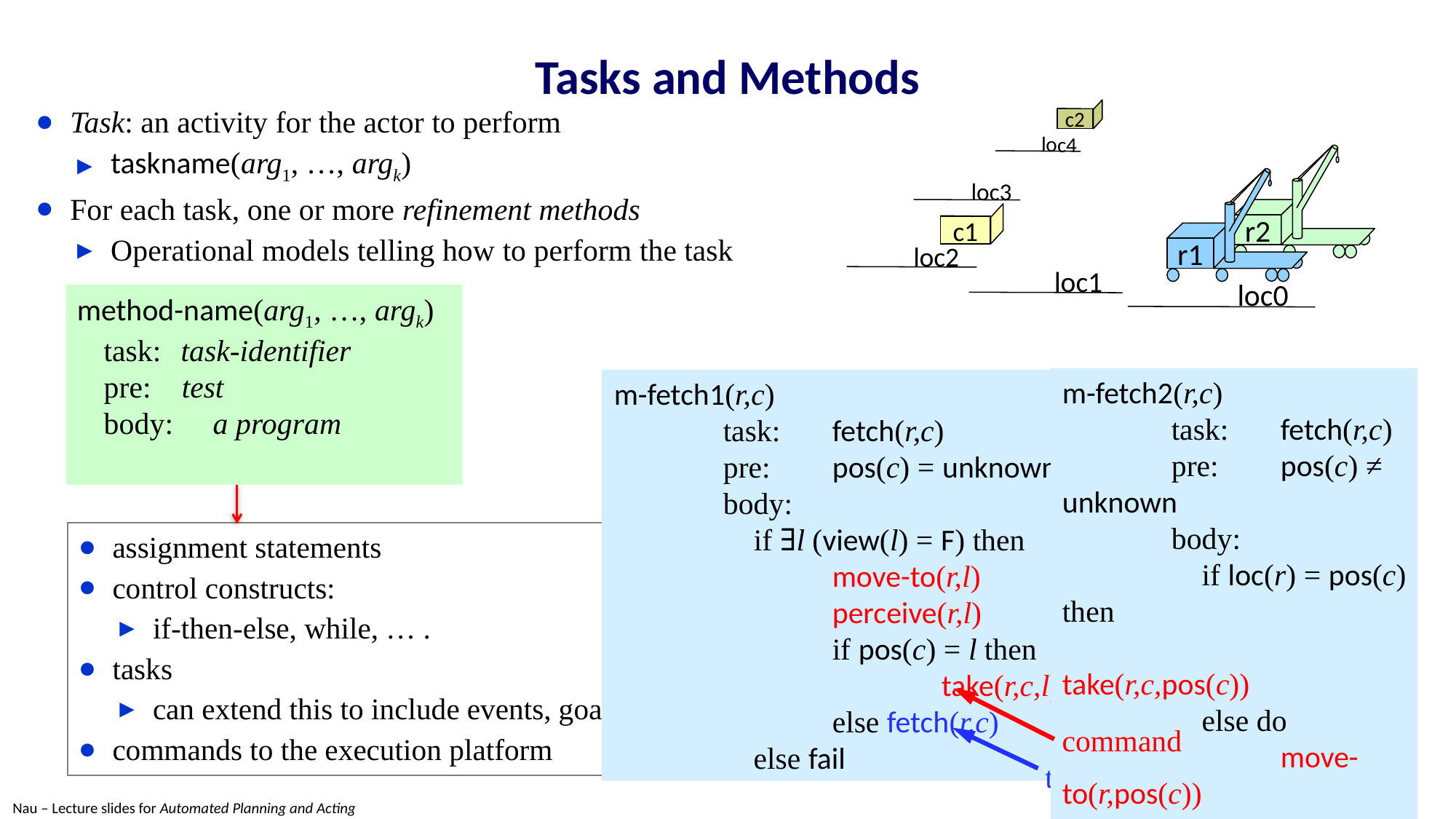

# Tasks and Methods

c2

r2

         loc4

r1

         loc3

c1
        loc2
          loc1
            loc0
Task: an activity for the actor to perform
taskname(arg1, …, argk)
For each task, one or more refinement methods
Operational models telling how to perform the task

method-name(arg1, …, argk)
task:   task-identifier
pre:    test
body: 	a program
m-fetch2(r,c)
	task:	fetch(r,c)
	pre:	pos(c) ≠ unknown
	body:
	    if loc(r) = pos(c) then
		take(r,c,pos(c))
	    else do
		move-to(r,pos(c))
		take(r,c,pos(c))
m-fetch1(r,c)
	task:	fetch(r,c)
	pre: 	pos(c) = unknown
	body:
	    if ∃l (view(l) = F) then
		move-to(r,l)
		perceive(r,l)
		if pos(c) = l then
			take(r,c,l)
		else fetch(r,c)
	    else fail
assignment statements
control constructs:
if-then-else, while, … .
tasks
can extend this to include events, goals
commands to the execution platform
command
task